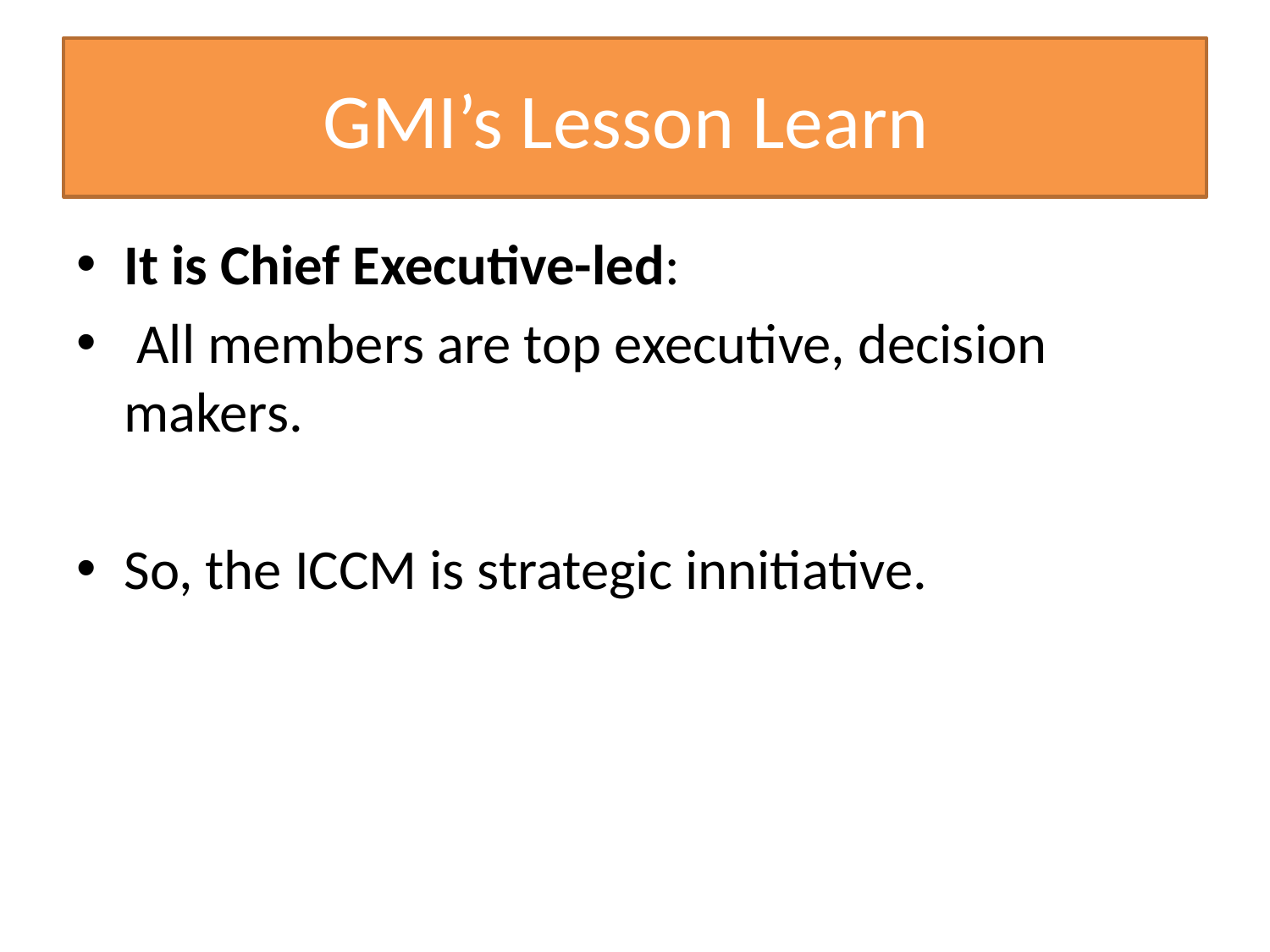

# GMI’s Lesson Learn
It is Chief Executive-led:
 All members are top executive, decision makers.

So, the ICCM is strategic innitiative.